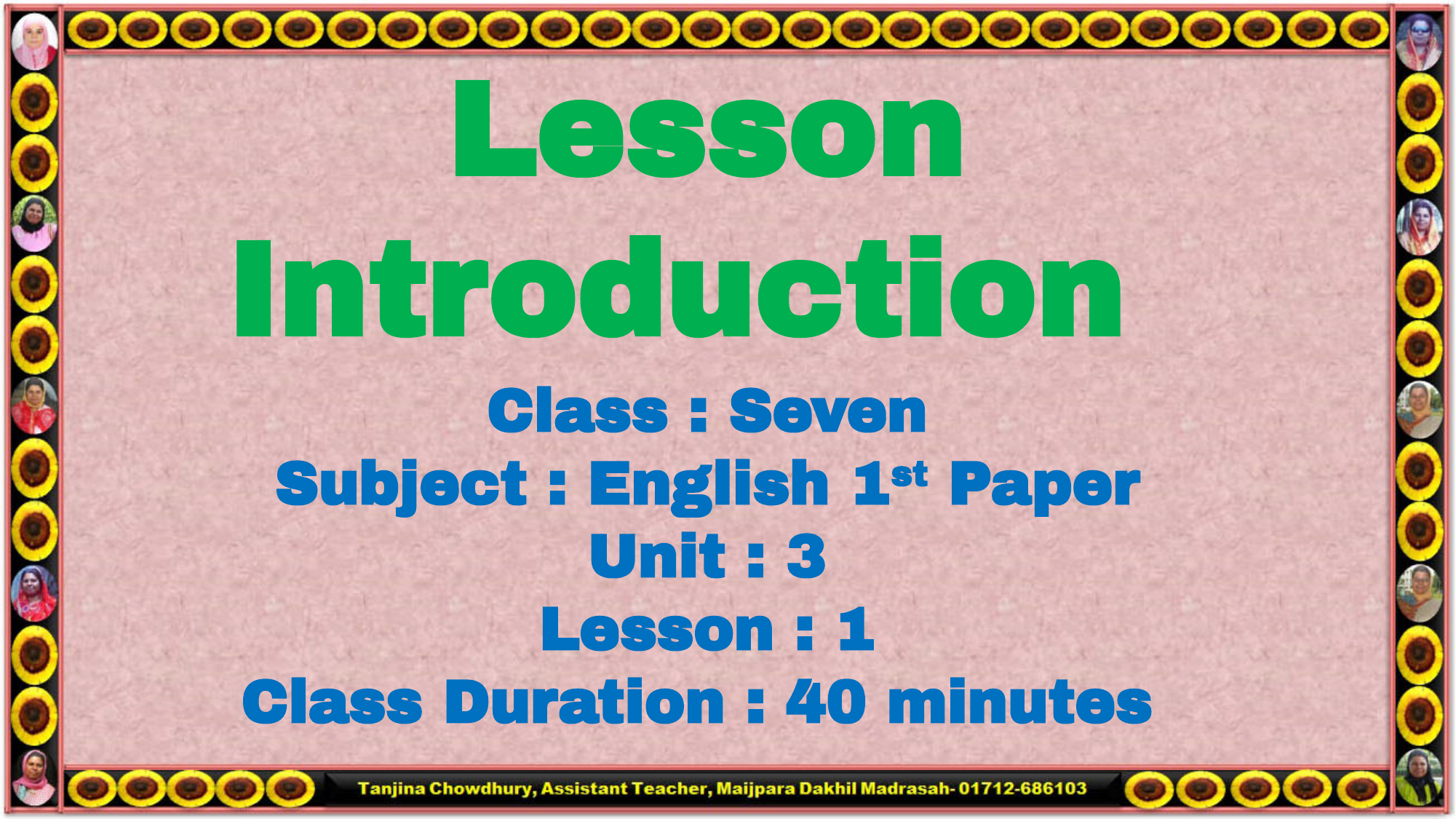

Lesson Introduction
Class : Seven
Subject : English 1st Paper
Unit : 3
Lesson : 1
Class Duration : 40 minutes